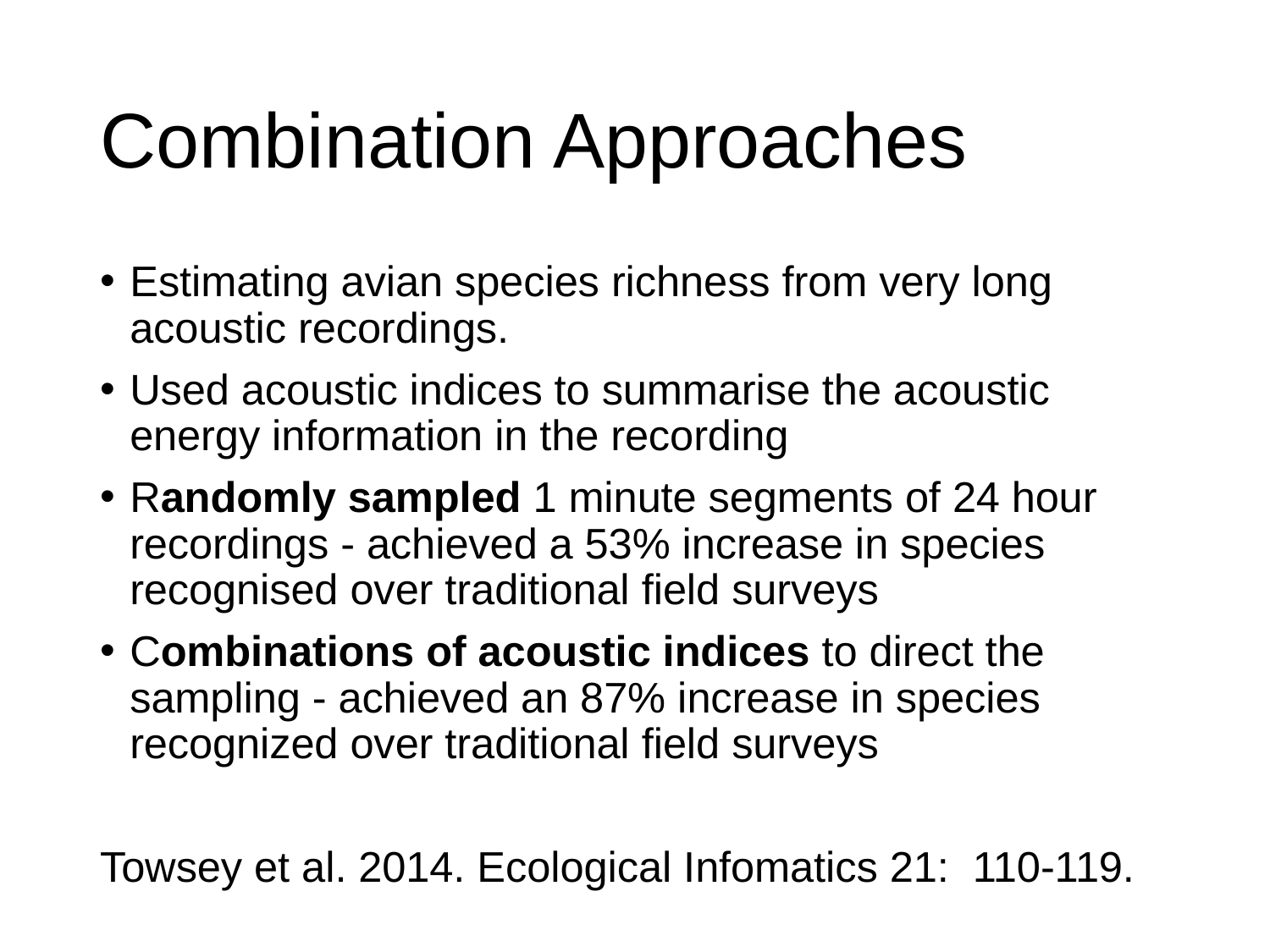

# Combination Approaches
Estimating avian species richness from very long acoustic recordings.
Used acoustic indices to summarise the acoustic energy information in the recording
Randomly sampled 1 minute segments of 24 hour recordings - achieved a 53% increase in species recognised over traditional field surveys
Combinations of acoustic indices to direct the sampling - achieved an 87% increase in species recognized over traditional field surveys

Towsey et al. 2014. Ecological Infomatics 21:  110-119.